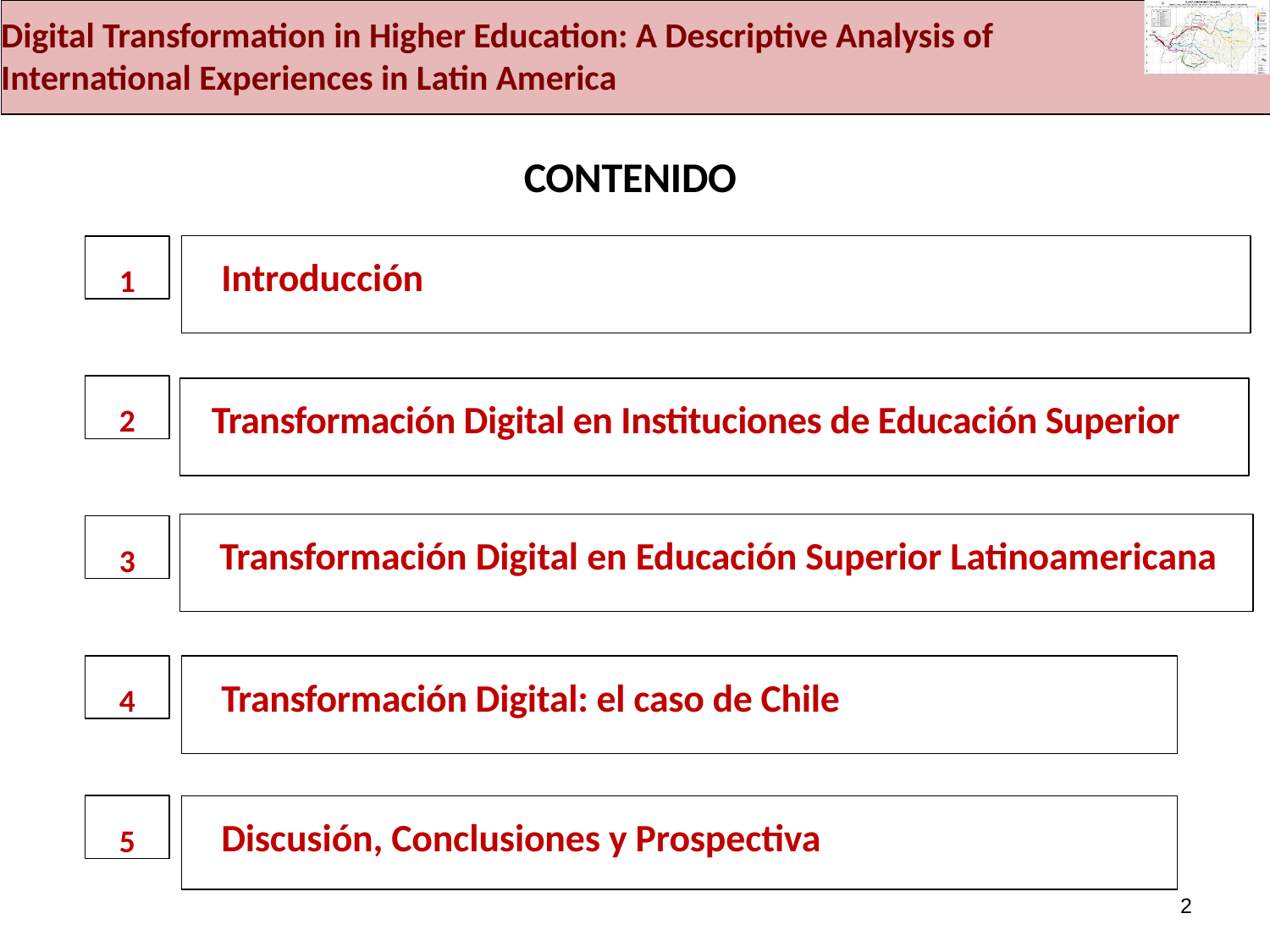

Digital Transformation in Higher Education: A Descriptive Analysis of
International Experiences in Latin America

# CONTENIDO
Introducción

1

2
Transformación Digital en Instituciones de Educación Superior

Transformación Digital en Educación Superior Latinoamericana

3

4
Transformación Digital: el caso de Chile

5
Discusión, Conclusiones y Prospectiva

2